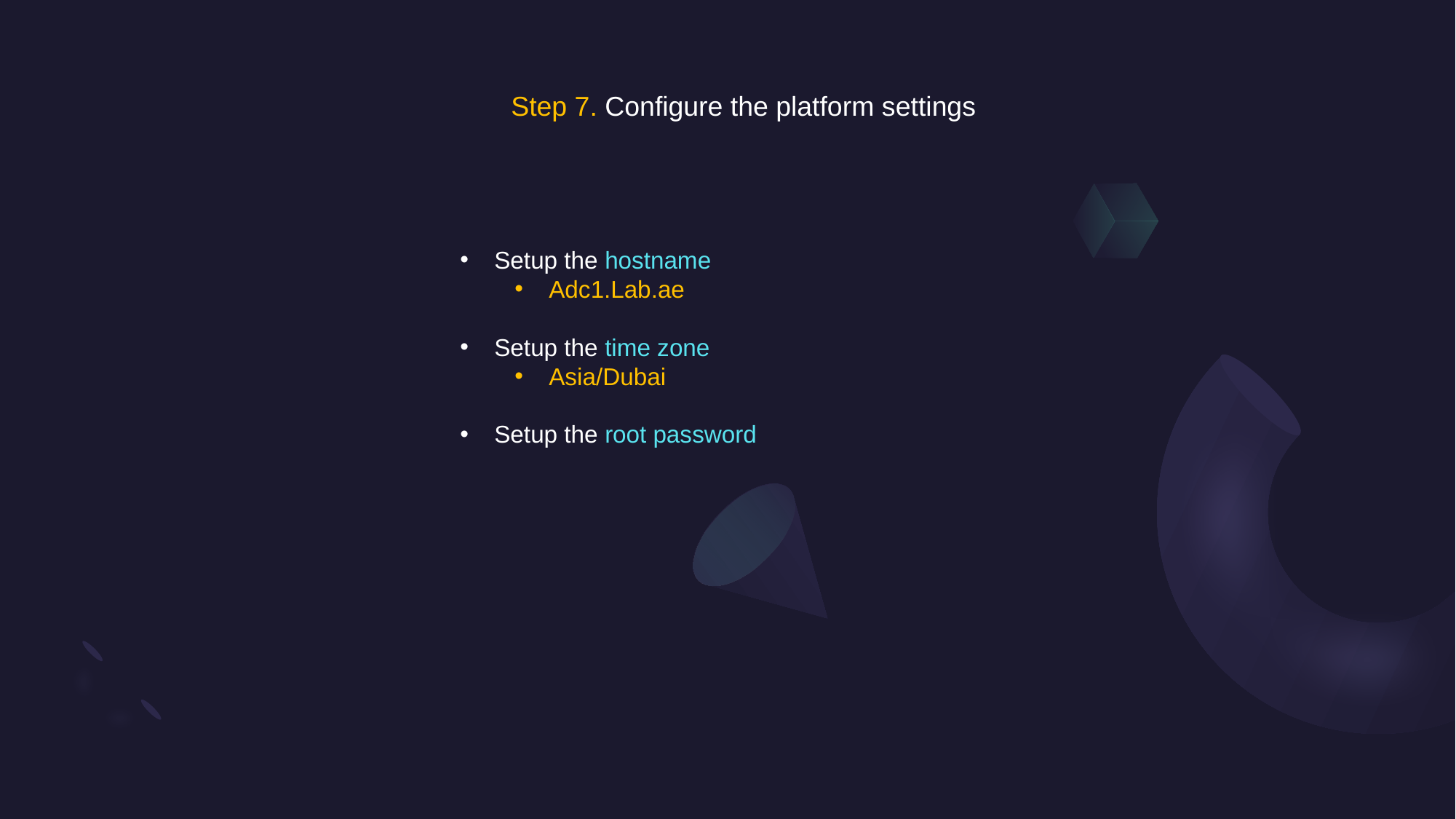

Step 7. Configure the platform settings
Setup the hostname
Adc1.Lab.ae

Setup the time zone
Asia/Dubai

Setup the root password